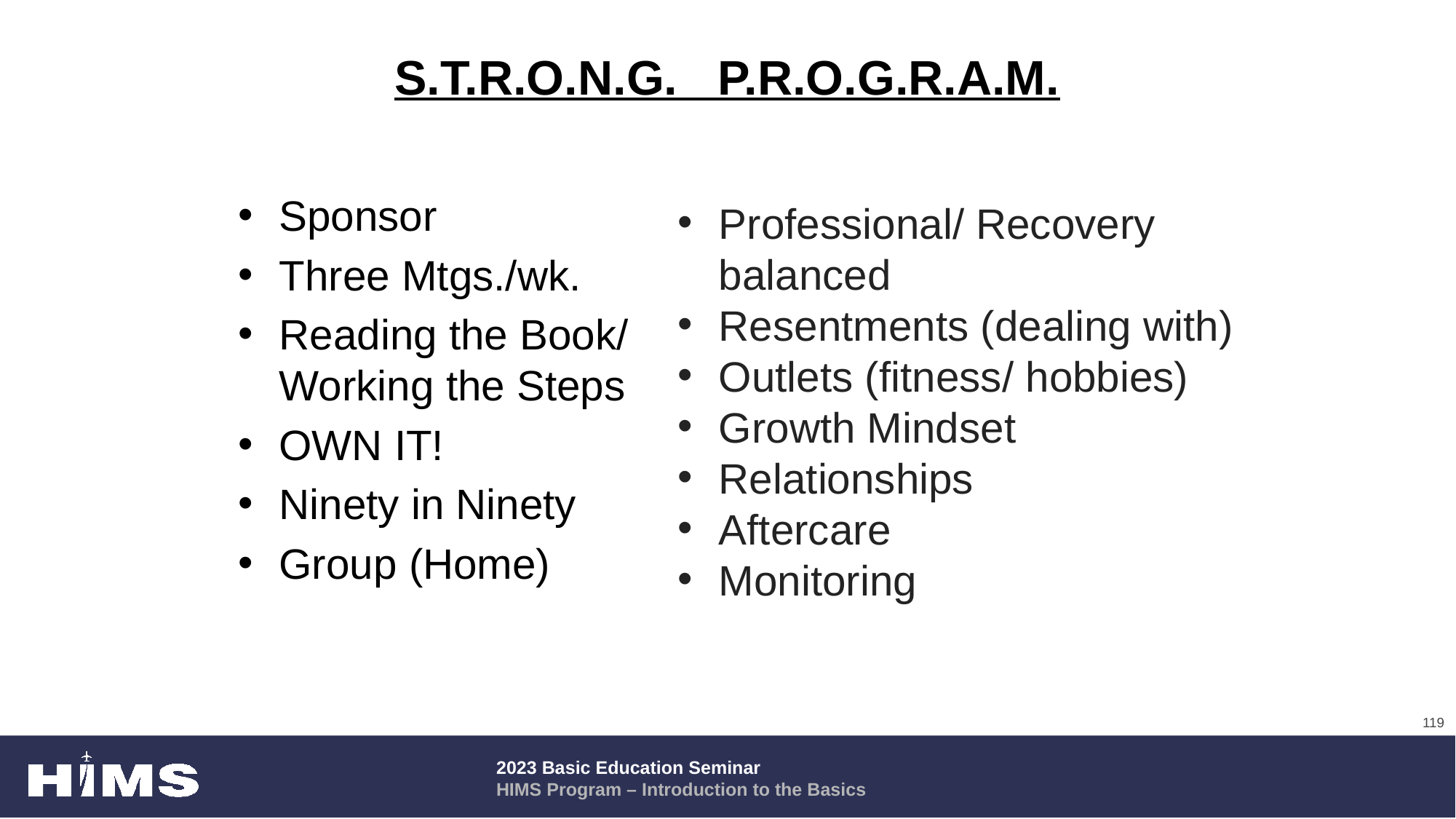

# S.T.R.O.N.G.   P.R.O.G.R.A.M.
Sponsor
Three Mtgs./wk.
Reading the Book/ Working the Steps
OWN IT!
Ninety in Ninety
Group (Home)
Professional/ Recovery balanced
Resentments (dealing with)
Outlets (fitness/ hobbies)
Growth Mindset
Relationships
Aftercare
Monitoring
119